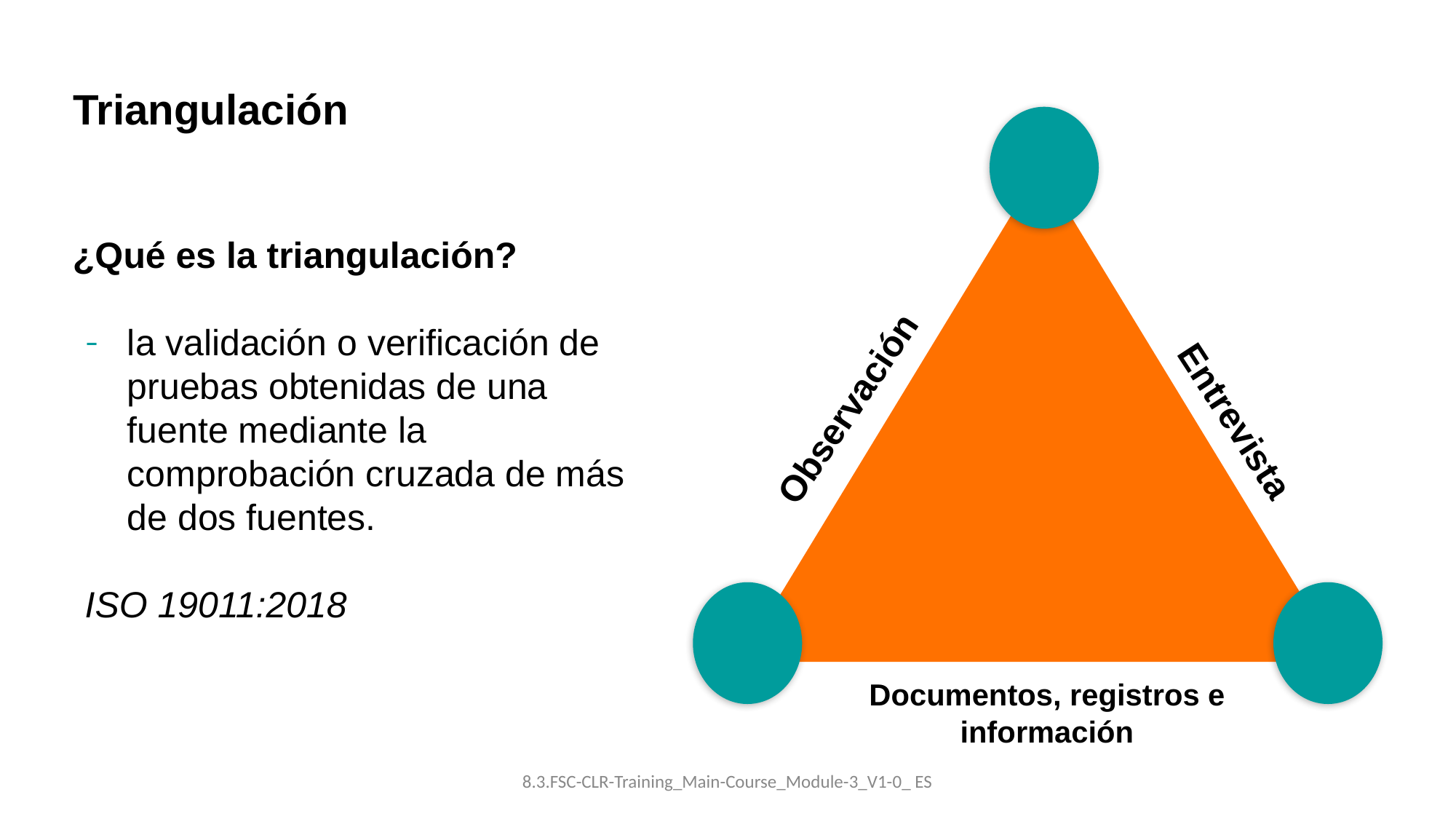

Triangulación

Observación
Entrevista

Documentos, registros e información
¿Qué es la triangulación?

la validación o verificación de pruebas obtenidas de una fuente mediante la comprobación cruzada de más de dos fuentes.

ISO 19011:2018

8.3.FSC-CLR-Training_Main-Course_Module-3_V1-0_ ES